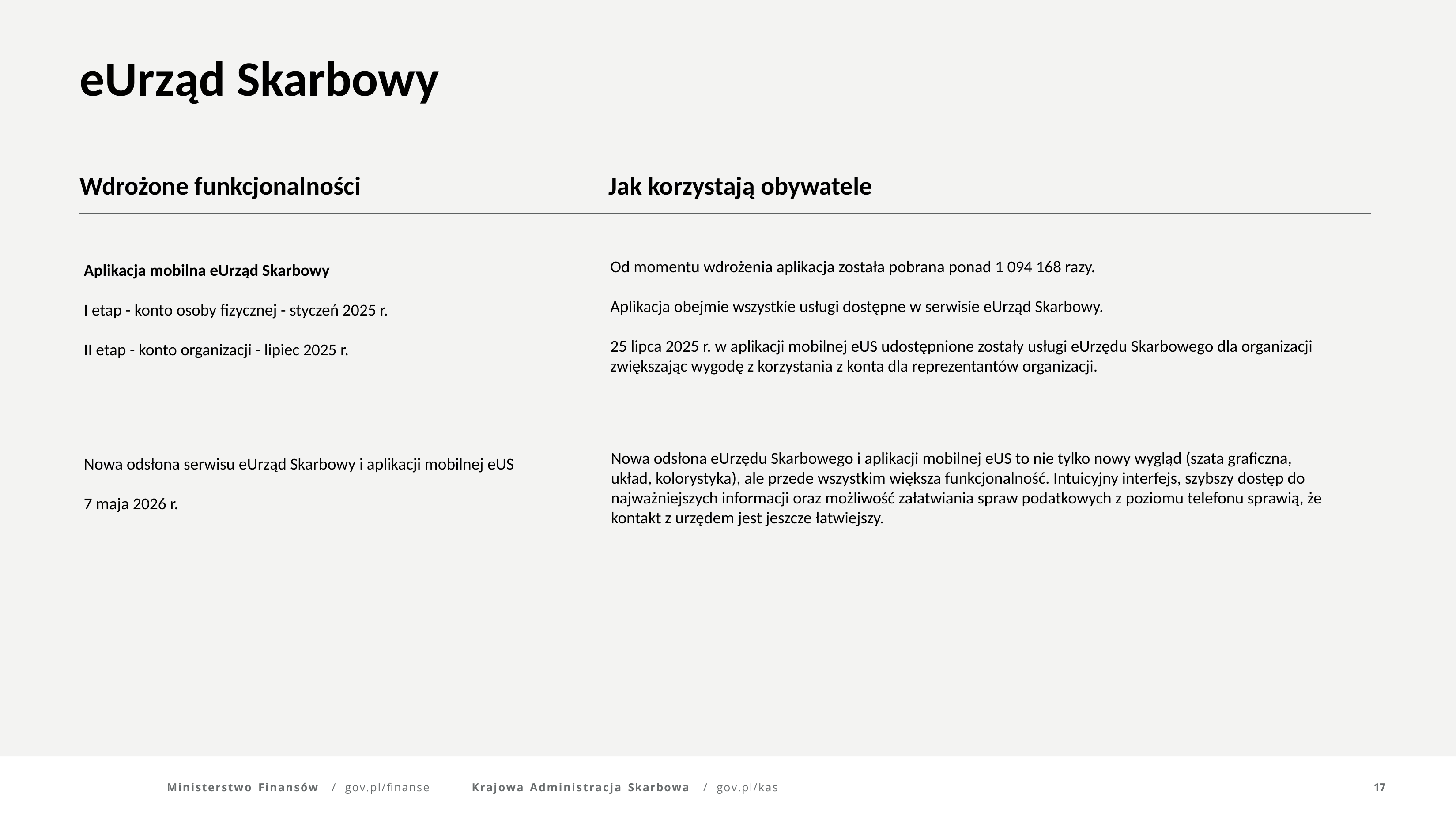

eUrząd Skarbowy
Wdrożone funkcjonalności
Jak korzystają obywatele

Od momentu wdrożenia aplikacja została pobrana ponad 1 094 168 razy.

Aplikacja obejmie wszystkie usługi dostępne w serwisie eUrząd Skarbowy.

25 lipca 2025 r. w aplikacji mobilnej eUS udostępnione zostały usługi eUrzędu Skarbowego dla organizacji zwiększając wygodę z korzystania z konta dla reprezentantów organizacji.
Aplikacja mobilna eUrząd Skarbowy

I etap - konto osoby fizycznej - styczeń 2025 r.

II etap - konto organizacji - lipiec 2025 r.

Nowa odsłona eUrzędu Skarbowego i aplikacji mobilnej eUS to nie tylko nowy wygląd (szata graficzna, układ, kolorystyka), ale przede wszystkim większa funkcjonalność. Intuicyjny interfejs, szybszy dostęp do najważniejszych informacji oraz możliwość załatwiania spraw podatkowych z poziomu telefonu sprawią, że kontakt z urzędem jest jeszcze łatwiejszy.

Nowa odsłona serwisu eUrząd Skarbowy i aplikacji mobilnej eUS

7 maja 2026 r.

Ministerstwo Finansów	/	gov.pl/finanse
Krajowa Administracja Skarbowa	/	gov.pl/kas
17